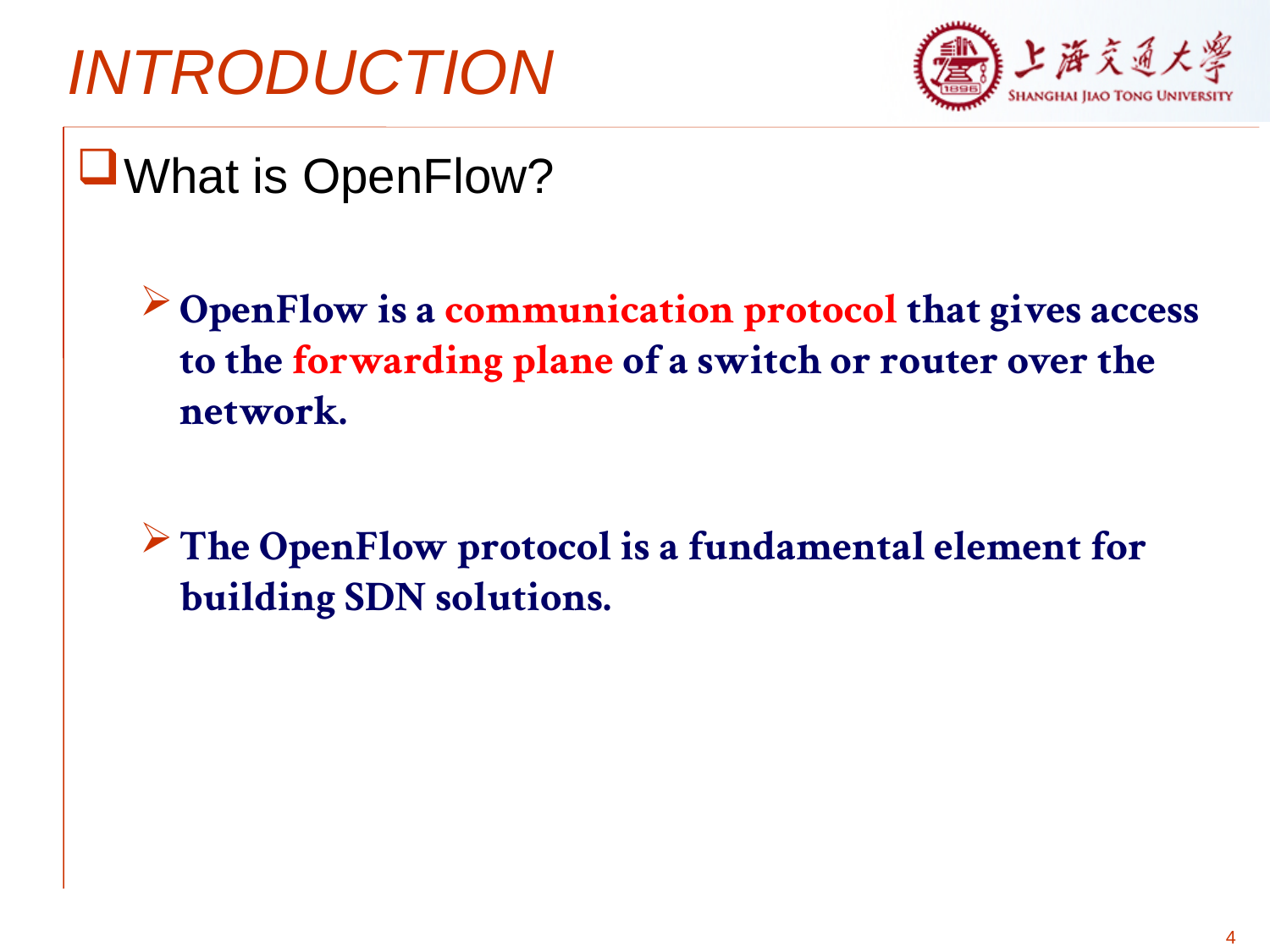

# INTRODUCTION
What is OpenFlow?

OpenFlow is a communication protocol that gives access to the forwarding plane of a switch or router over the network.

The OpenFlow protocol is a fundamental element for building SDN solutions.

4